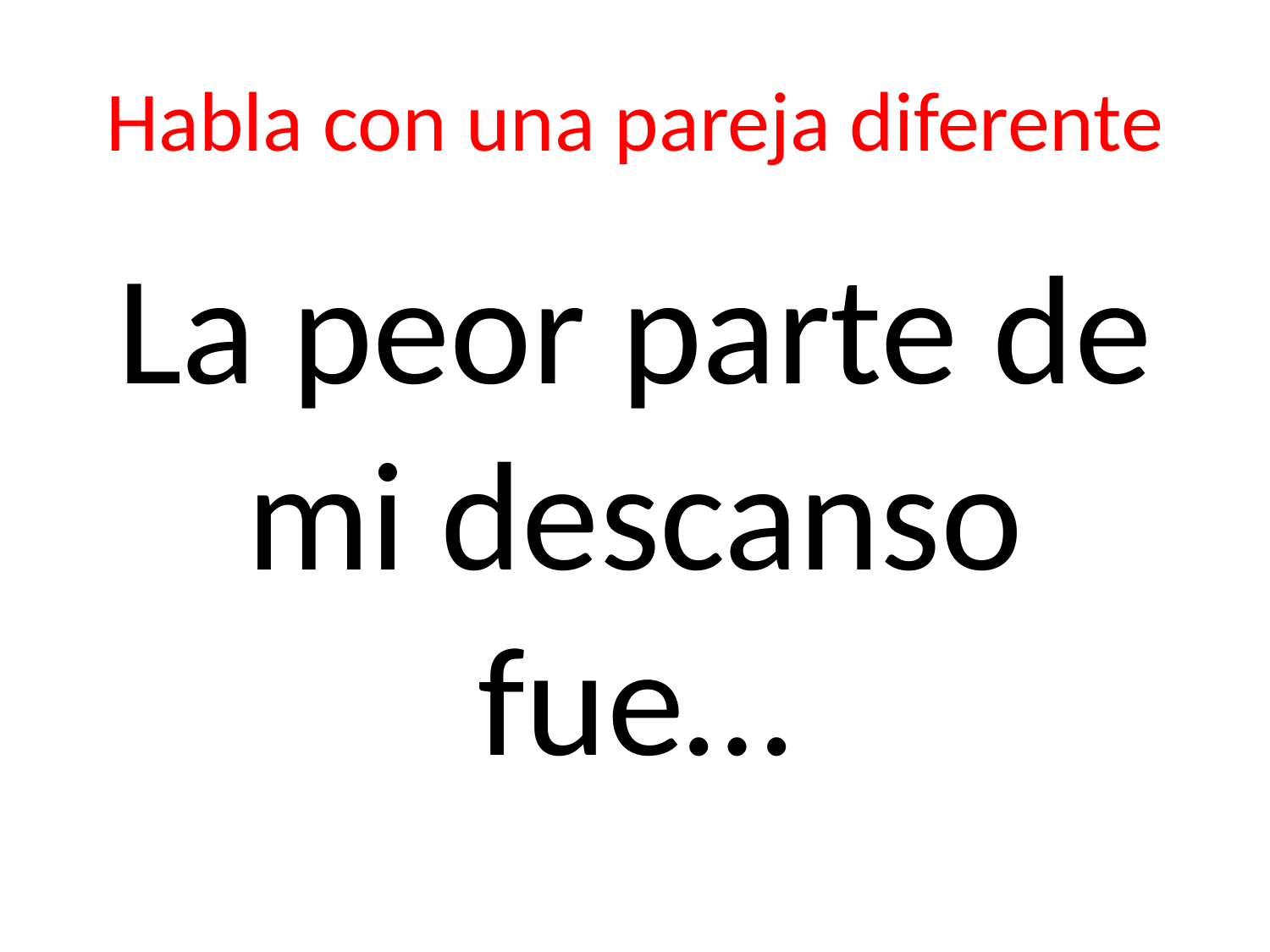

# Habla con una pareja diferente
La peor parte de mi descanso fue…